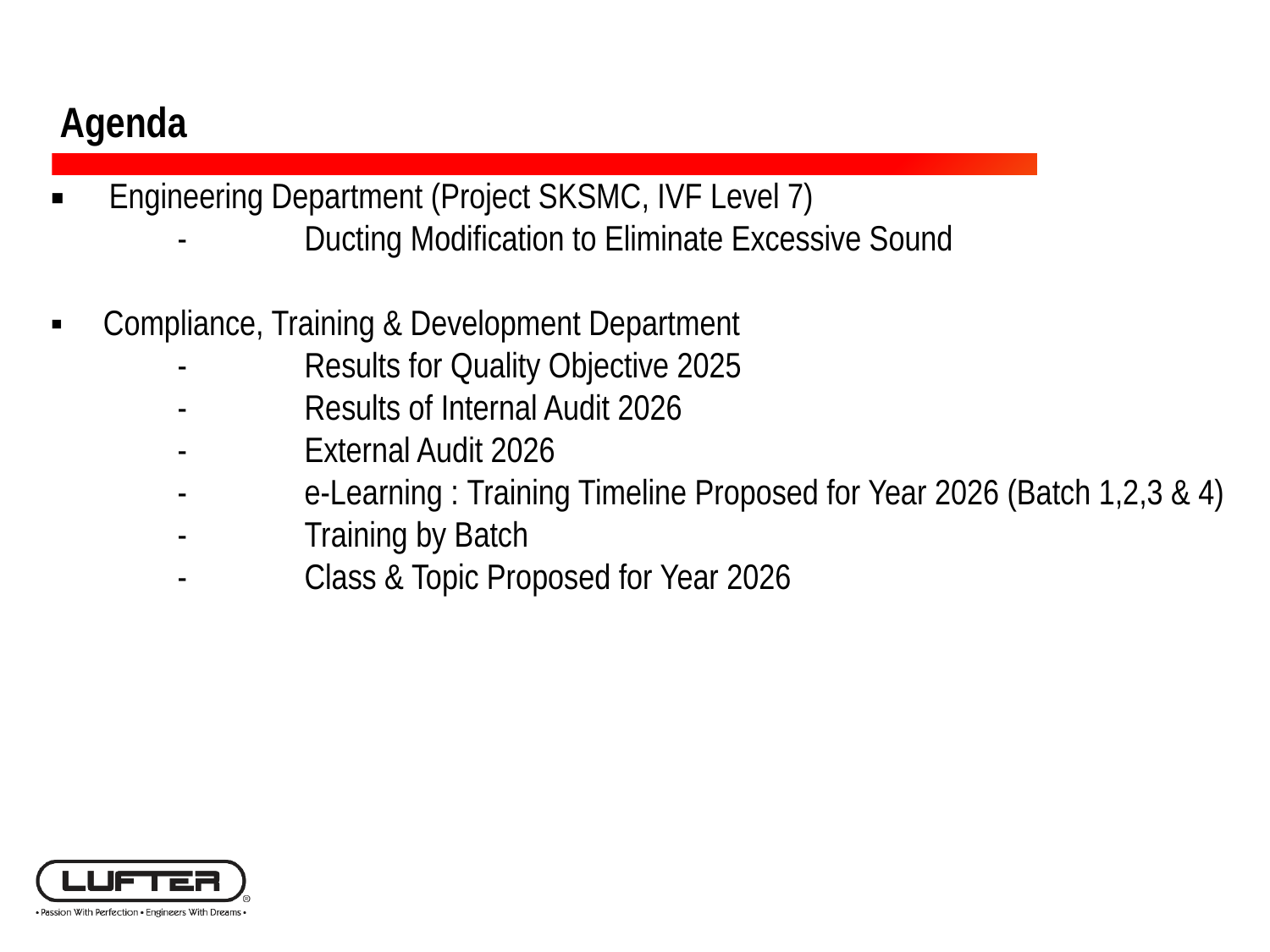

Agenda
▪     Engineering Department (Project SKSMC, IVF Level 7)
	-	Ducting Modification to Eliminate Excessive Sound

▪     Compliance, Training & Development Department
	-	Results for Quality Objective 2025
	-	Results of Internal Audit 2026
	-	External Audit 2026
	-	e-Learning : Training Timeline Proposed for Year 2026 (Batch 1,2,3 & 4)
	-	Training by Batch
	-	Class & Topic Proposed for Year 2026